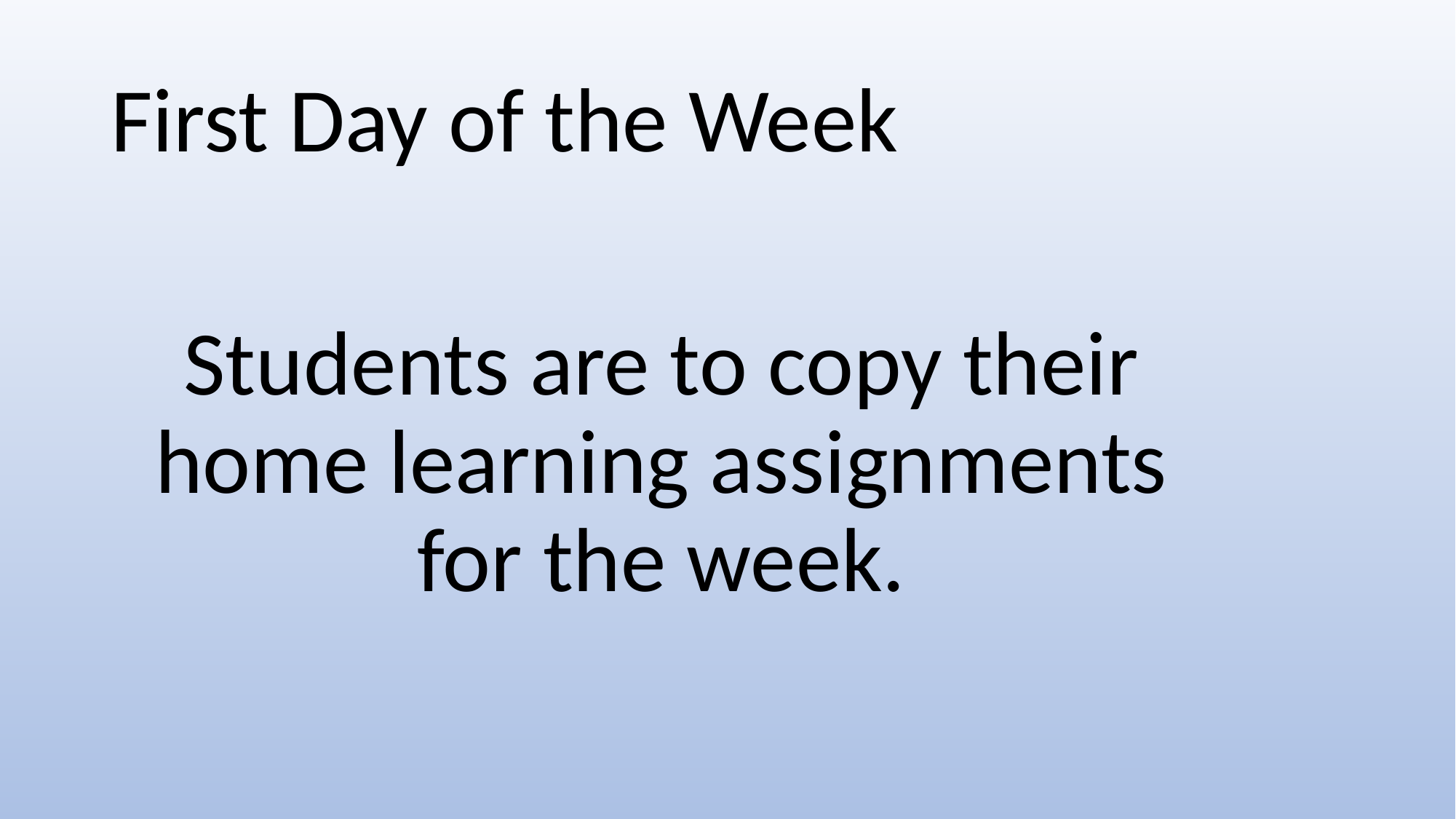

# First Day of the Week
Students are to copy their home learning assignments for the week.